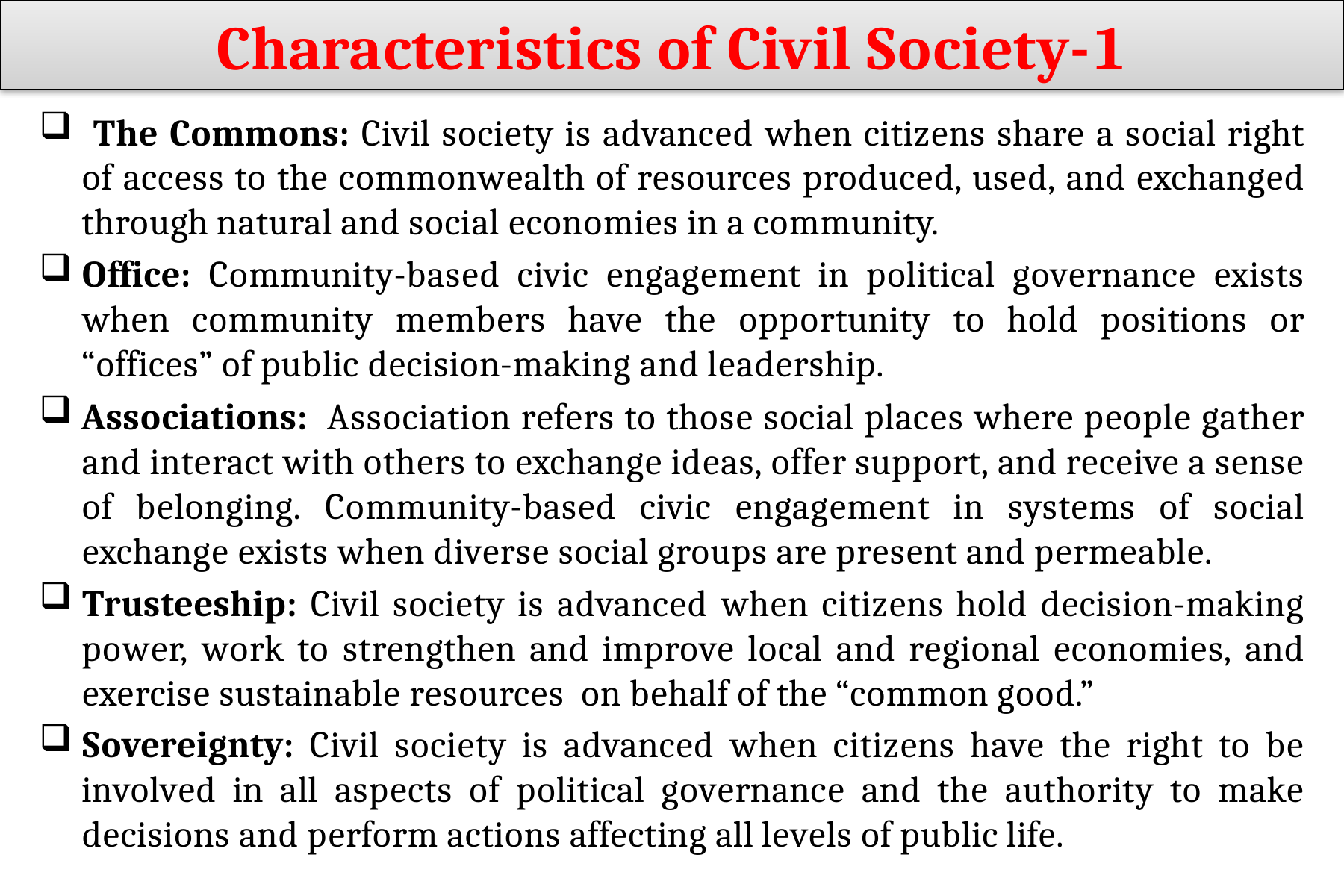

Characteristics of Civil Society-1
 The Commons: Civil society is advanced when citizens share a social right of access to the commonwealth of resources produced, used, and exchanged through natural and social economies in a community.
Office: Community-based civic engagement in political governance exists when community members have the opportunity to hold positions or “offices” of public decision-making and leadership.
Associations:  Association refers to those social places where people gather and interact with others to exchange ideas, offer support, and receive a sense of belonging. Community-based civic engagement in systems of social exchange exists when diverse social groups are present and permeable.
Trusteeship: Civil society is advanced when citizens hold decision-making power, work to strengthen and improve local and regional economies, and exercise sustainable resources  on behalf of the “common good.”
Sovereignty: Civil society is advanced when citizens have the right to be involved in all aspects of political governance and the authority to make decisions and perform actions affecting all levels of public life.